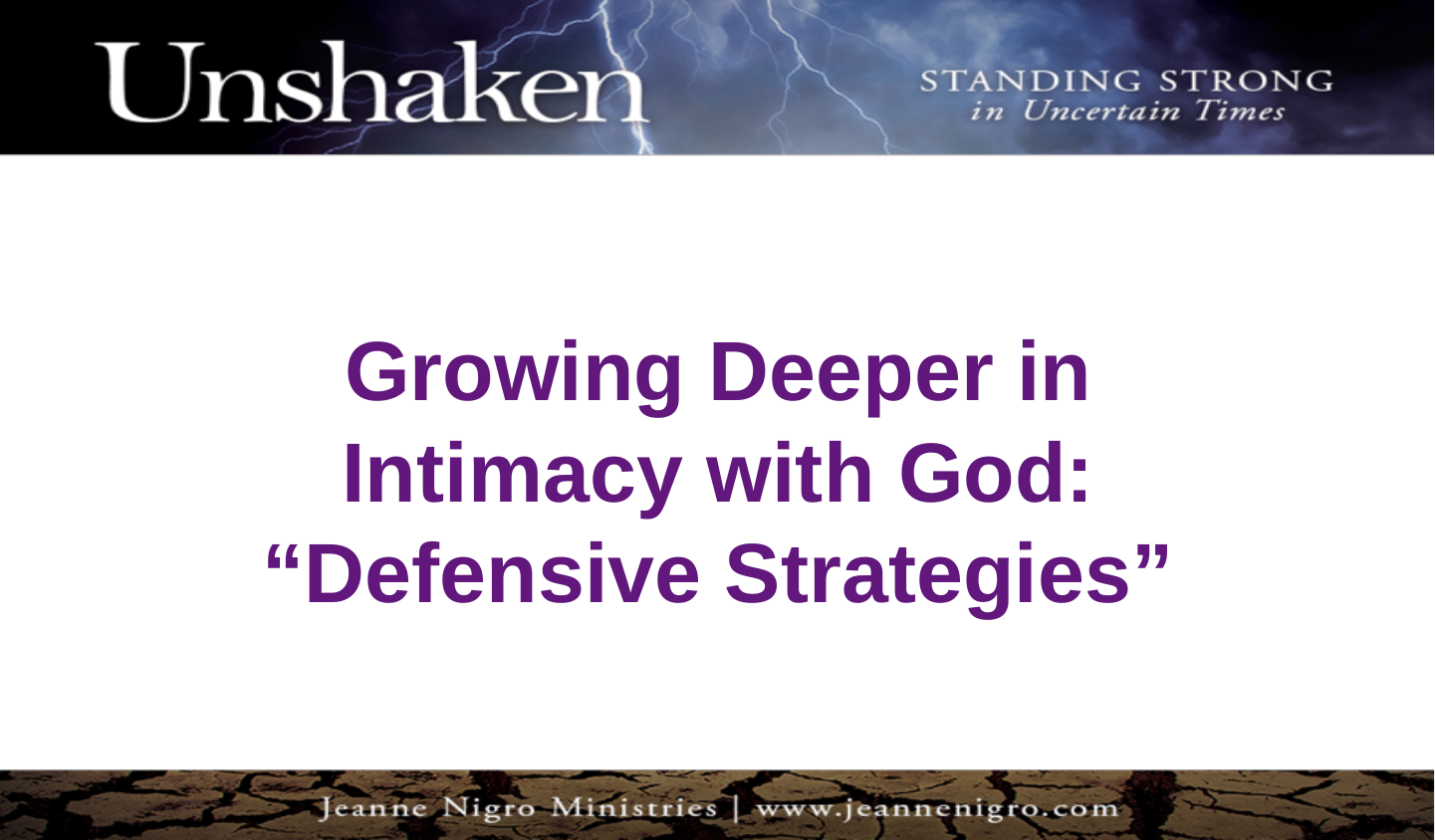

Growing Deeper in Intimacy with God:
“Defensive Strategies”